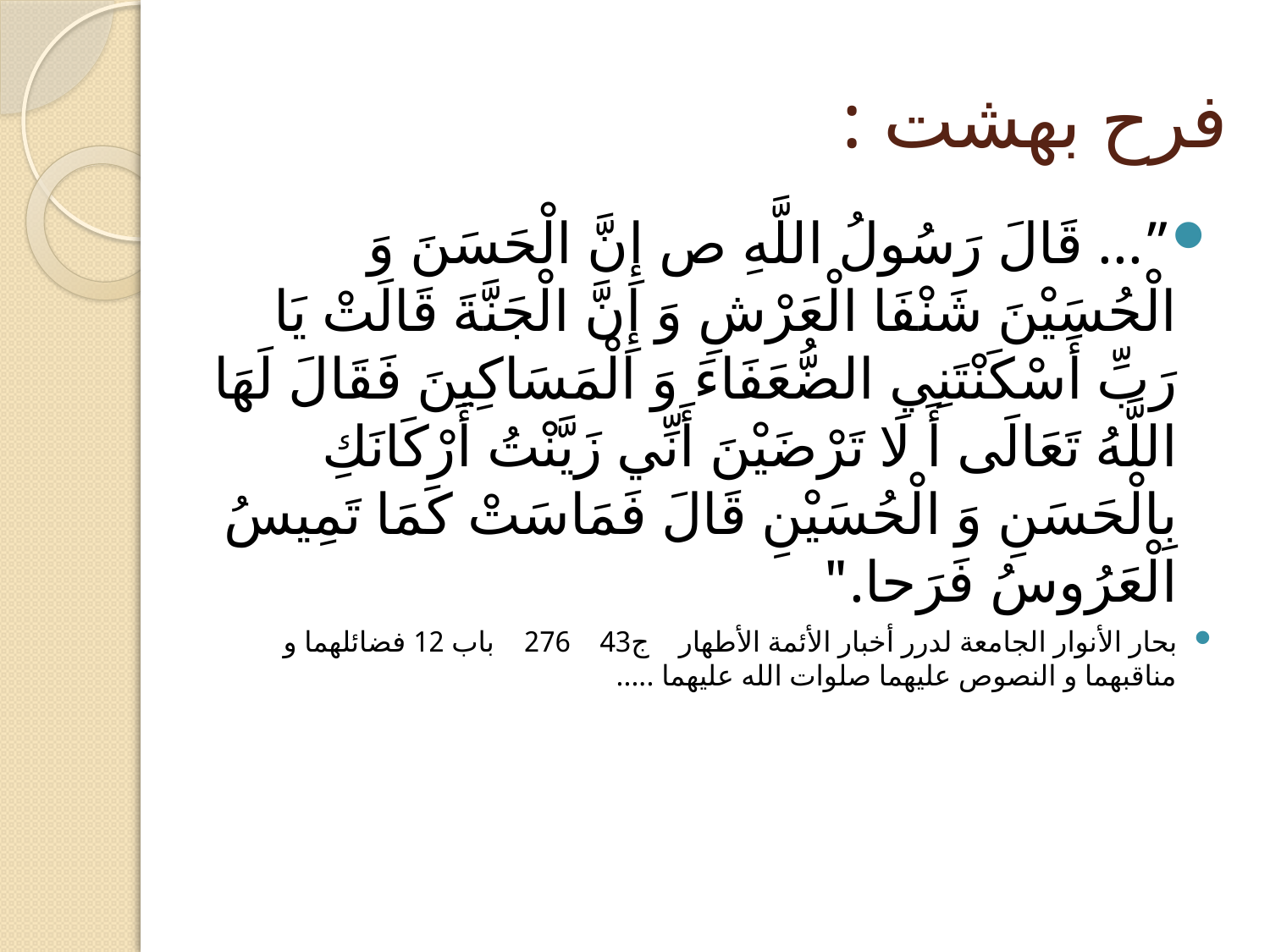

# فرح بهشت :
”... قَالَ رَسُولُ اللَّهِ ص إِنَّ الْحَسَنَ وَ الْحُسَيْنَ شَنْفَا الْعَرْشِ وَ إِنَّ الْجَنَّةَ قَالَتْ يَا رَبِّ أَسْكَنْتَنِي‏ الضُّعَفَاءَ وَ الْمَسَاكِينَ فَقَالَ لَهَا اللَّهُ تَعَالَى أَ لَا تَرْضَيْنَ أَنِّي زَيَّنْتُ أَرْكَانَكِ بِالْحَسَنِ وَ الْحُسَيْنِ قَالَ فَمَاسَتْ كَمَا تَمِيسُ الْعَرُوسُ فَرَحا."
بحار الأنوار الجامعة لدرر أخبار الأئمة الأطهار    ج‏43    276    باب 12 فضائلهما و مناقبهما و النصوص عليهما صلوات الله عليهما .....